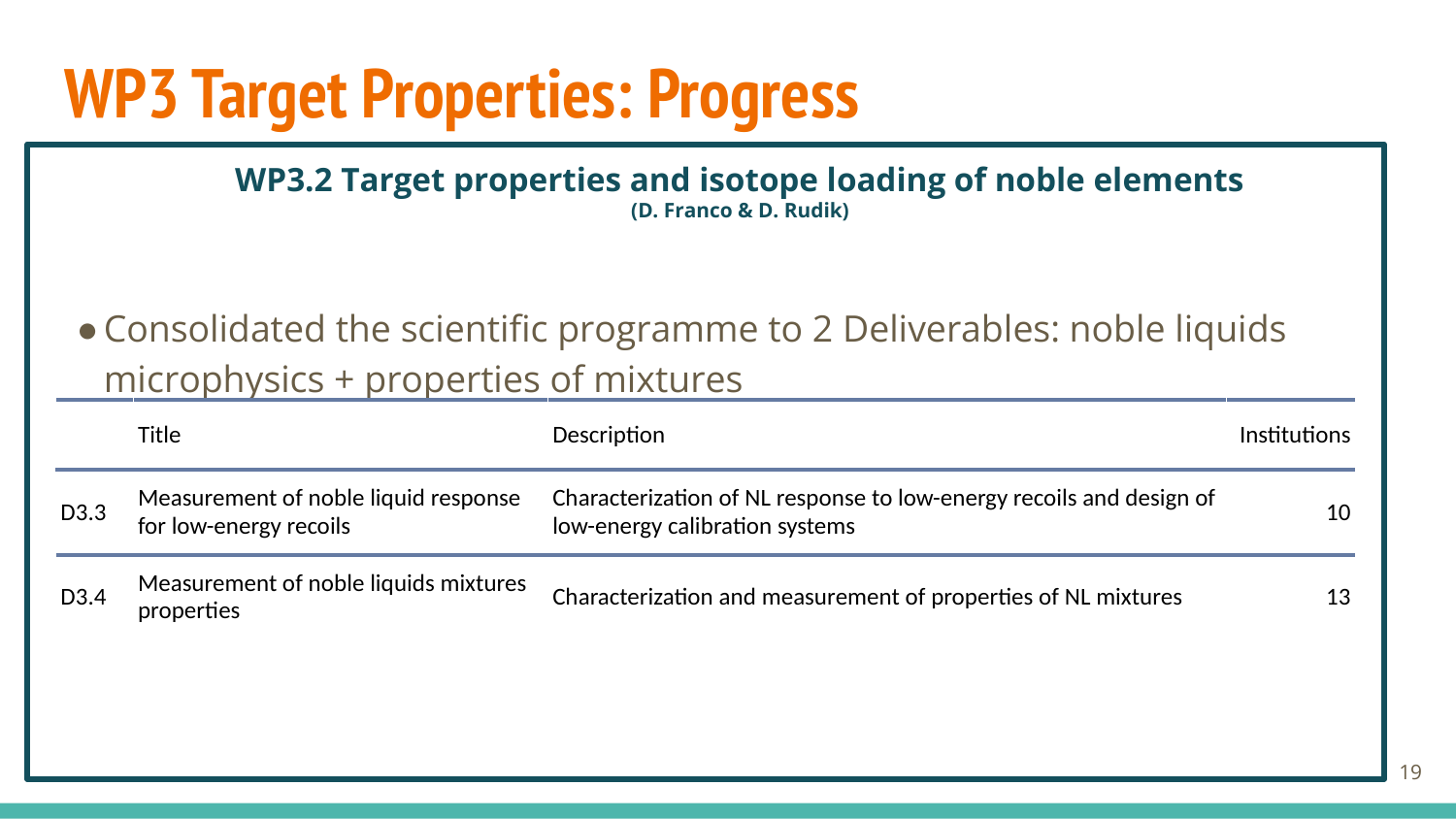

# WP3 Target Properties: Progress

WP3.2 Target properties and isotope loading of noble elements
(D. Franco & D. Rudik)
Consolidated the scientific programme to 2 Deliverables: noble liquids microphysics + properties of mixtures
|  | Title | Description | Institutions |
| --- | --- | --- | --- |
| D3.3 | Measurement of noble liquid response for low-energy recoils | Characterization of NL response to low-energy recoils and design of low-energy calibration systems | 10 |
| D3.4 | Measurement of noble liquids mixtures properties | Characterization and measurement of properties of NL mixtures | 13 |
19